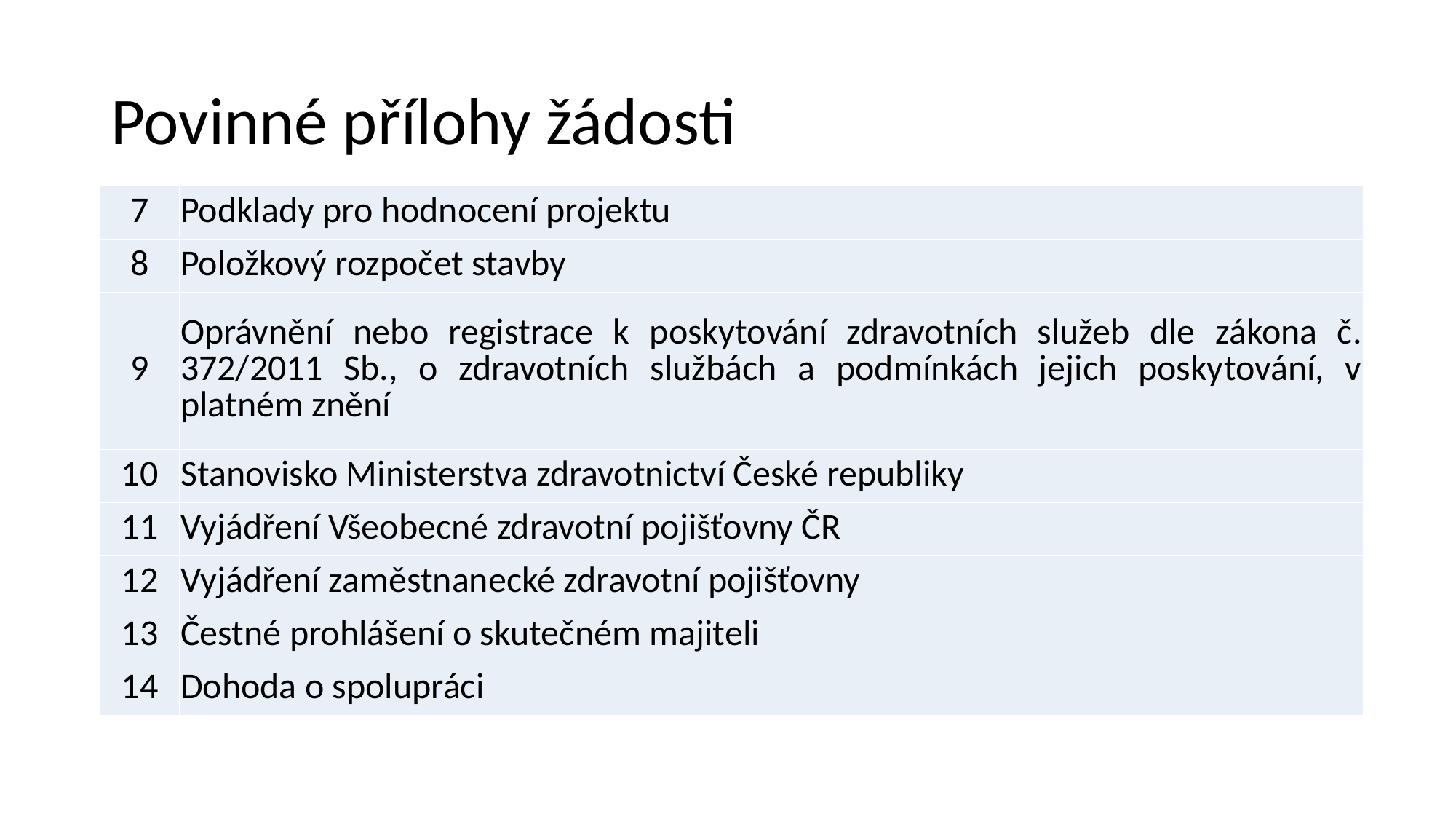

# Povinné přílohy žádosti
| 7 | Podklady pro hodnocení projektu |
| --- | --- |
| 8 | Položkový rozpočet stavby |
| 9 | Oprávnění nebo registrace k poskytování zdravotních služeb dle zákona č. 372/2011 Sb., o zdravotních službách a podmínkách jejich poskytování, v platném znění |
| 10 | Stanovisko Ministerstva zdravotnictví České republiky |
| 11 | Vyjádření Všeobecné zdravotní pojišťovny ČR |
| 12 | Vyjádření zaměstnanecké zdravotní pojišťovny |
| 13 | Čestné prohlášení o skutečném majiteli |
| 14 | Dohoda o spolupráci |